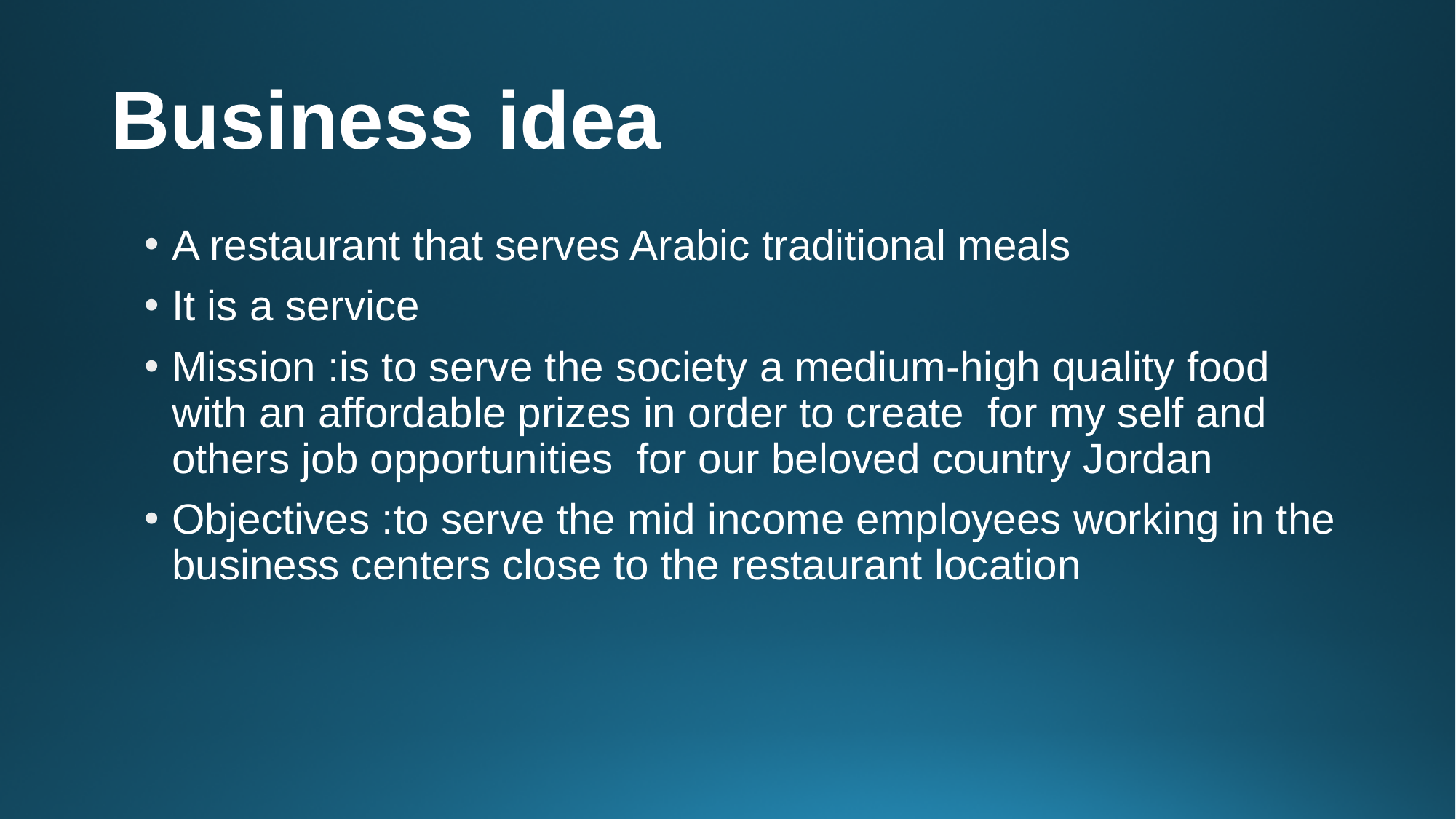

# Business idea
A restaurant that serves Arabic traditional meals
It is a service
Mission :is to serve the society a medium-high quality food with an affordable prizes in order to create  for my self and others job opportunities  for our beloved country Jordan
Objectives :to serve the mid income employees working in the business centers close to the restaurant location